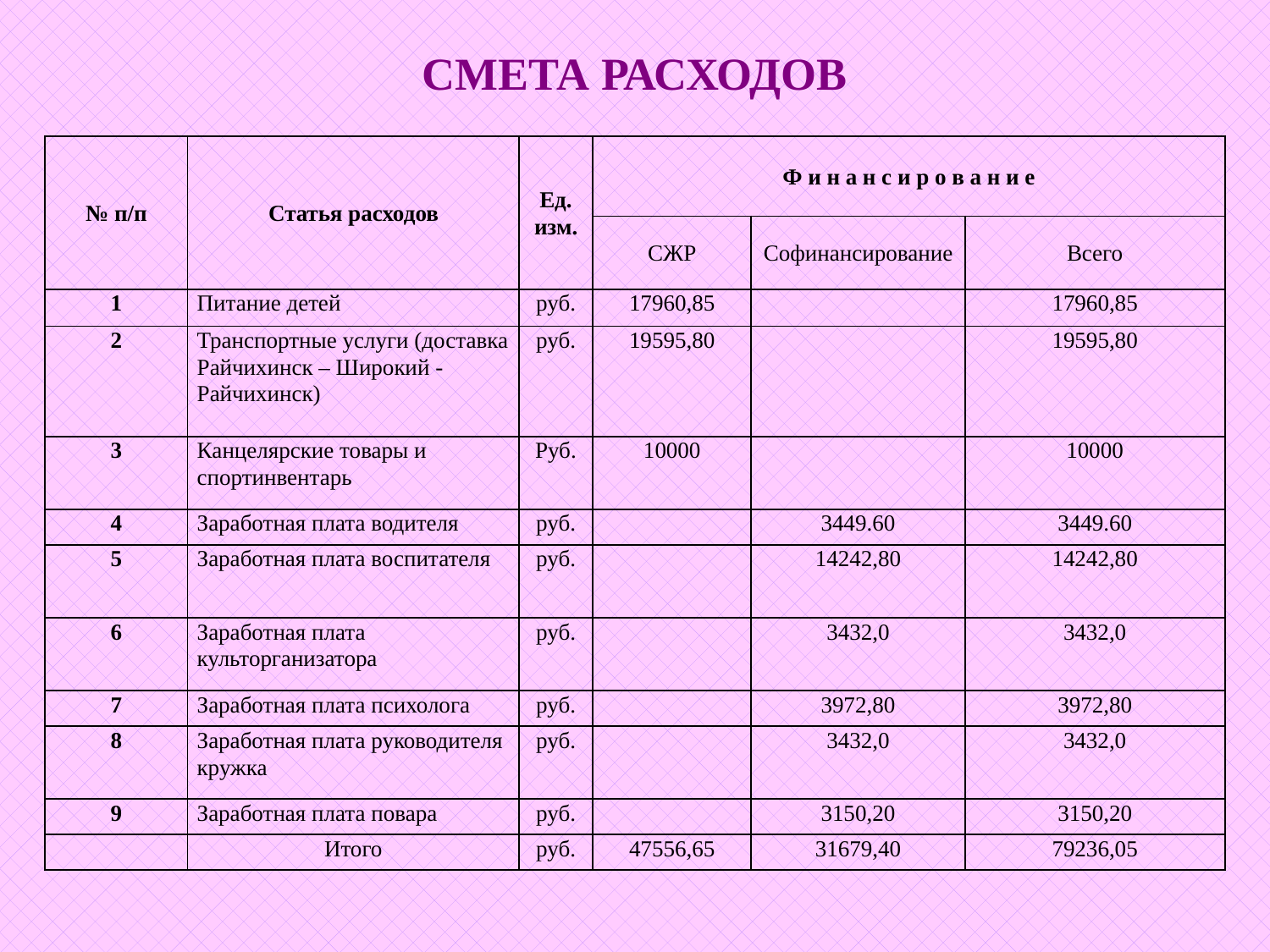

# СМЕТА РАСХОДОВ
| № п/п | Статья расходов | Ед. изм. | Ф и н а н с и р о в а н и е |  |  |
| --- | --- | --- | --- | --- | --- |
|  |  |  | СЖР | Софинансирование | Всего |
| 1 | Питание детей | руб. | 17960,85 |  | 17960,85 |
| 2 | Транспортные услуги (доставка Райчихинск – Широкий - Райчихинск) | руб. | 19595,80 |  | 19595,80 |
| 3 | Канцелярские товары и спортинвентарь | Руб. | 10000 |  | 10000 |
| 4 | Заработная плата водителя | руб. |  | 3449.60 | 3449.60 |
| 5 | Заработная плата воспитателя | руб. |  | 14242,80 | 14242,80 |
| 6 | Заработная плата культорганизатора | руб. |  | 3432,0 | 3432,0 |
| 7 | Заработная плата психолога | руб. |  | 3972,80 | 3972,80 |
| 8 | Заработная плата руководителя кружка | руб. |  | 3432,0 | 3432,0 |
| 9 | Заработная плата повара | руб. |  | 3150,20 | 3150,20 |
|  | Итого | руб. | 47556,65 | 31679,40 | 79236,05 |